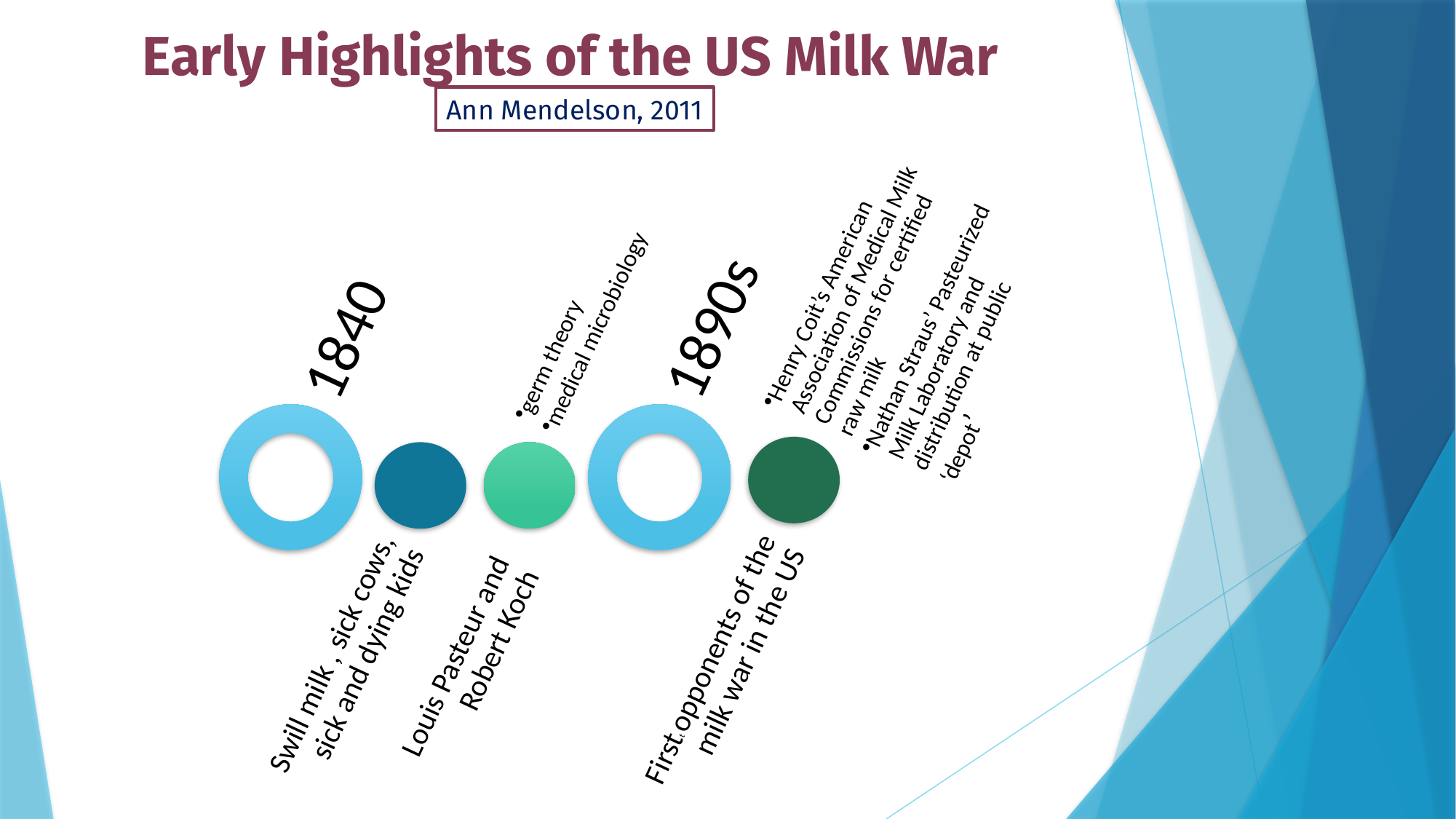

# Early Highlights of the US Milk War
Ann Mendelson, 2011
germ theory
medical microbiology

1890s

Henry Coit’s American Association of Medical Milk Commissions for certified raw milk
Nathan Straus’ Pasteurized Milk Laboratory and distribution at public ‘depot’

1840

Firstt opponents of the milk war in the US

Swill milk , sick cows, sick and dying kids

Louis Pasteur and Robert Koch